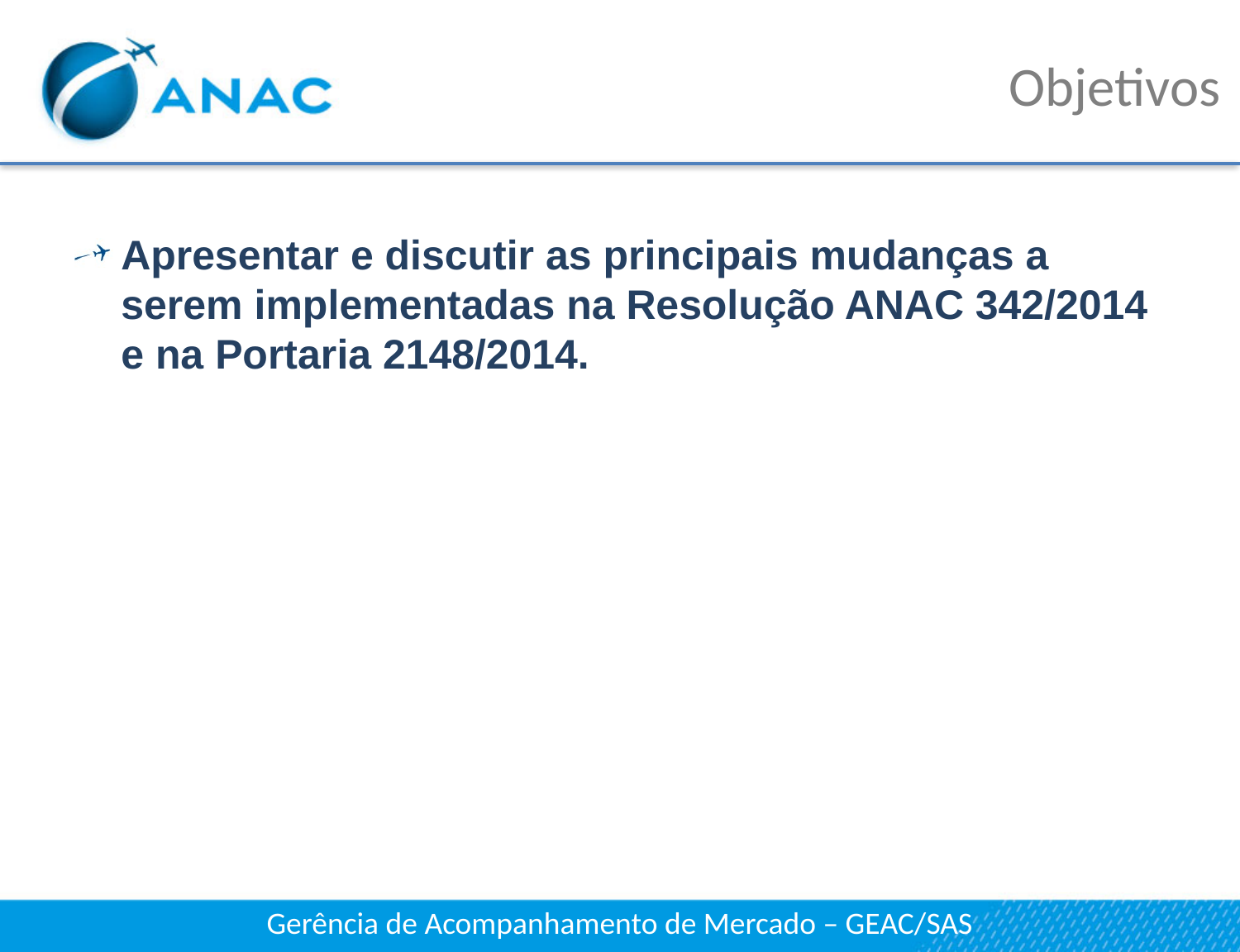

Objetivos
Apresentar e discutir as principais mudanças a serem implementadas na Resolução ANAC 342/2014 e na Portaria 2148/2014.

Gerência de Acompanhamento de Mercado – GEAC/SAS